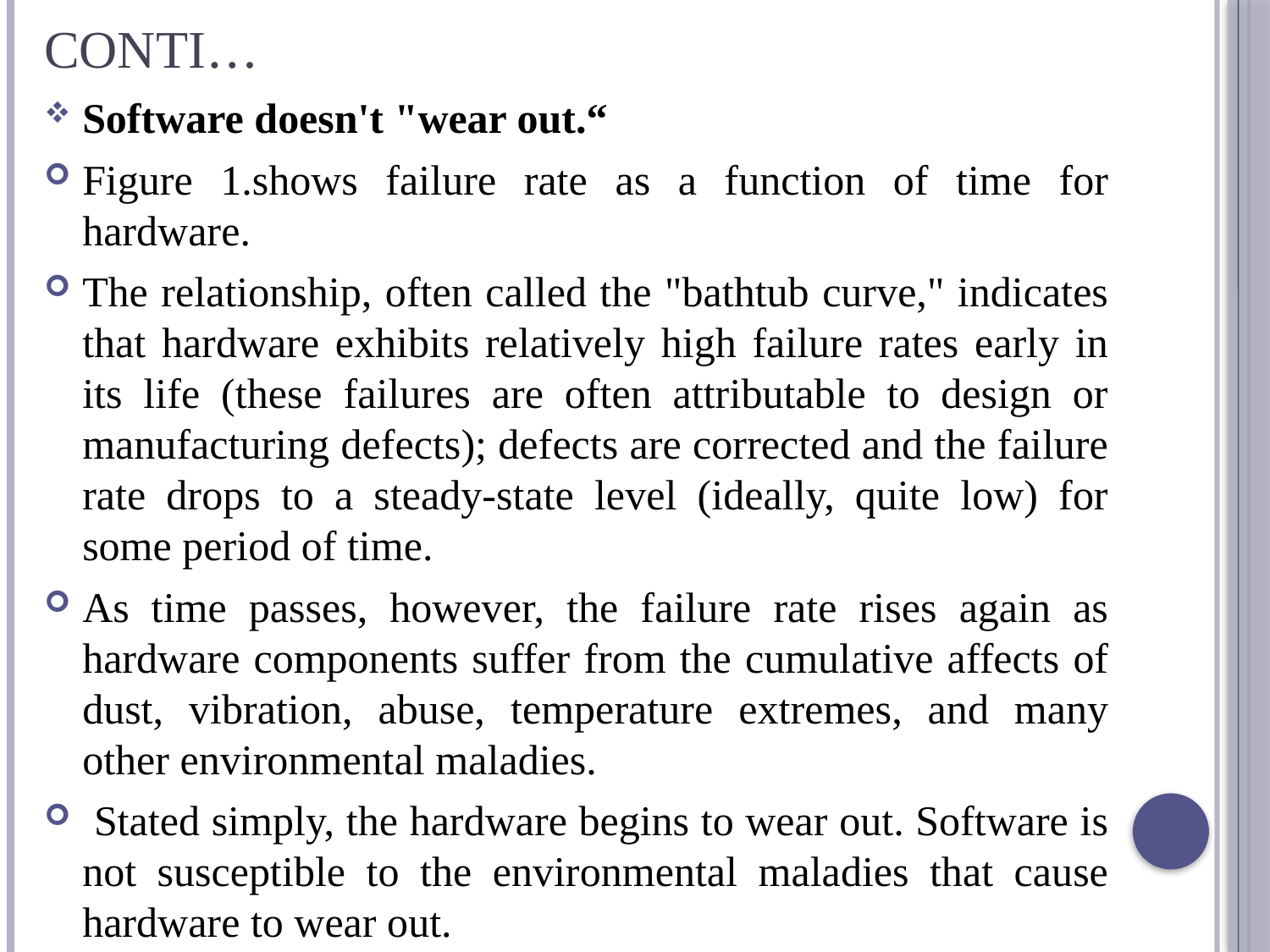

# Conti…
Software doesn't "wear out.“
Figure 1.shows failure rate as a function of time for hardware.
The relationship, often called the "bathtub curve," indicates that hardware exhibits relatively high failure rates early in its life (these failures are often attributable to design or manufacturing defects); defects are corrected and the failure rate drops to a steady-state level (ideally, quite low) for some period of time.
As time passes, however, the failure rate rises again as hardware components suffer from the cumulative affects of dust, vibration, abuse, temperature extremes, and many other environmental maladies.
 Stated simply, the hardware begins to wear out. Software is not susceptible to the environmental maladies that cause hardware to wear out.